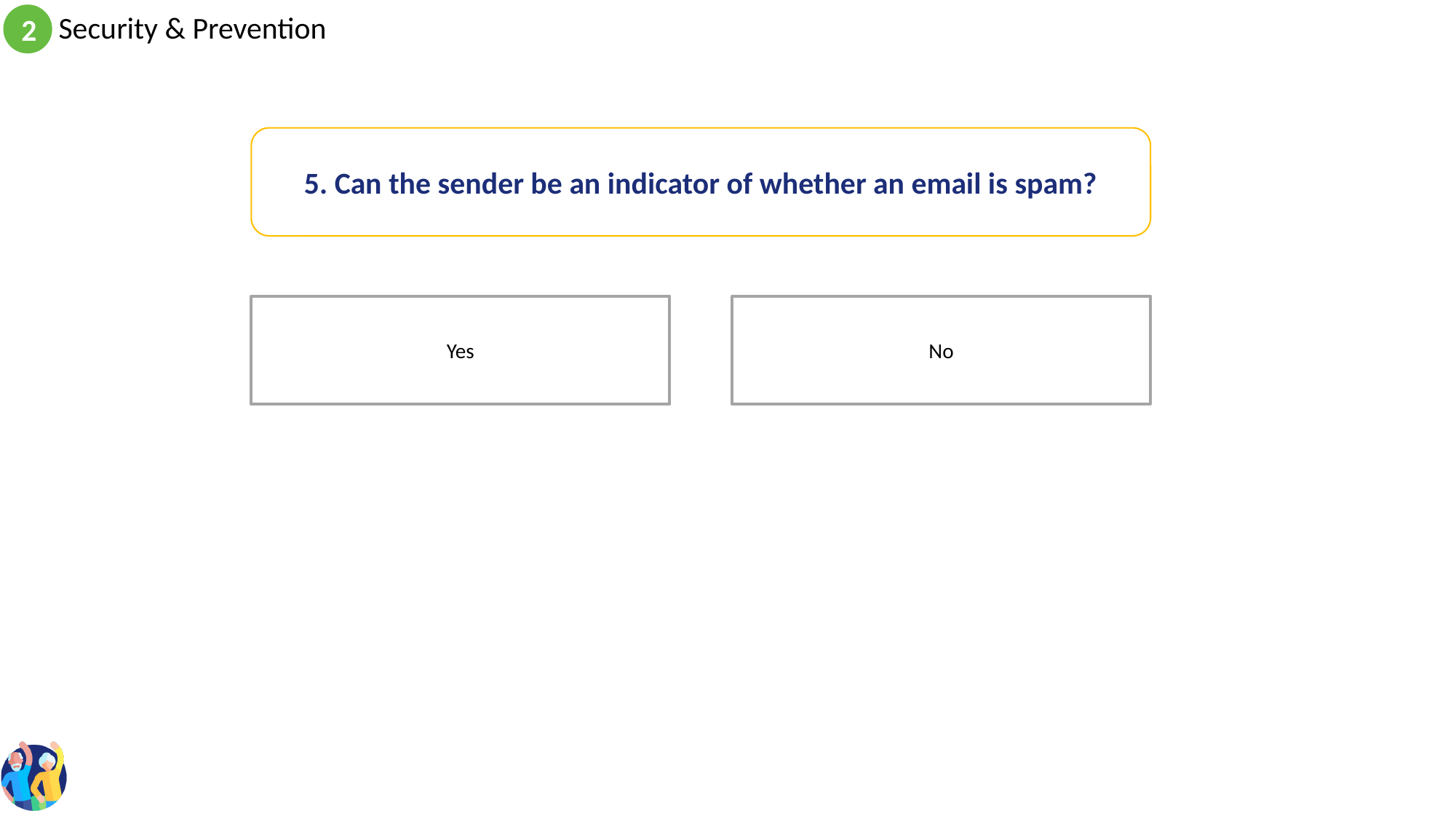

5. Can the sender be an indicator of whether an email is spam?
No
Yes